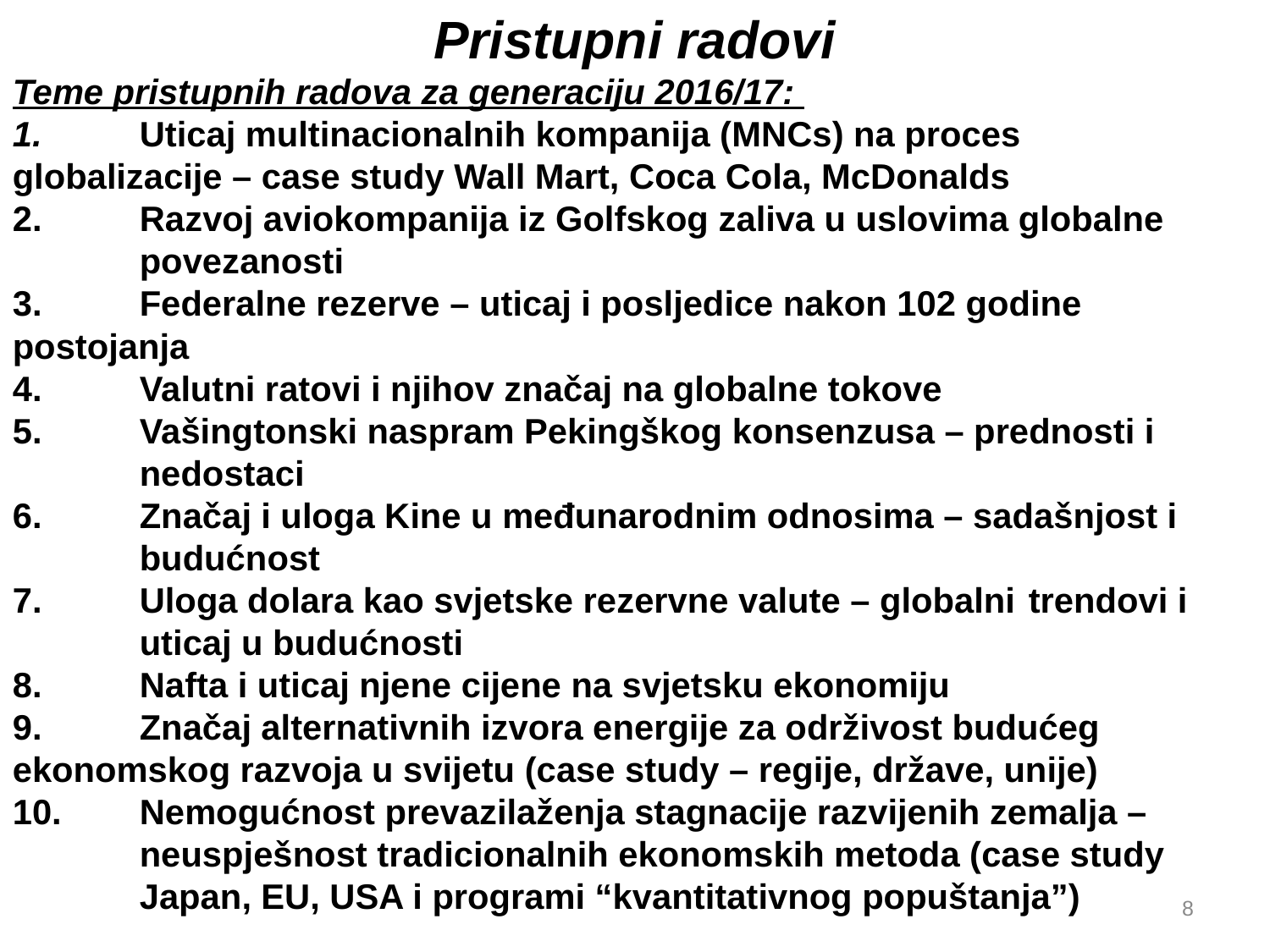

Pristupni radovi
Teme pristupnih radova za generaciju 2016/17:
1.	Uticaj multinacionalnih kompanija (MNCs) na proces 	globalizacije – case study Wall Mart, Coca Cola, McDonalds
2.	Razvoj aviokompanija iz Golfskog zaliva u uslovima globalne 	povezanosti
3.	Federalne rezerve – uticaj i posljedice nakon 102 godine 	postojanja
4.	Valutni ratovi i njihov značaj na globalne tokove
5.	Vašingtonski naspram Pekingškog konsenzusa – prednosti i 	nedostaci
6.	Značaj i uloga Kine u međunarodnim odnosima – sadašnjost i 	budućnost
7.	Uloga dolara kao svjetske rezervne valute – globalni 	trendovi i 	uticaj u budućnosti
8.	Nafta i uticaj njene cijene na svjetsku ekonomiju
9.	Značaj alternativnih izvora energije za održivost budućeg 	ekonomskog razvoja u svijetu (case study – regije, države, unije)
10.	Nemogućnost prevazilaženja stagnacije razvijenih zemalja – 	neuspješnost tradicionalnih ekonomskih metoda (case study 	Japan, EU, USA i programi “kvantitativnog popuštanja”)

8